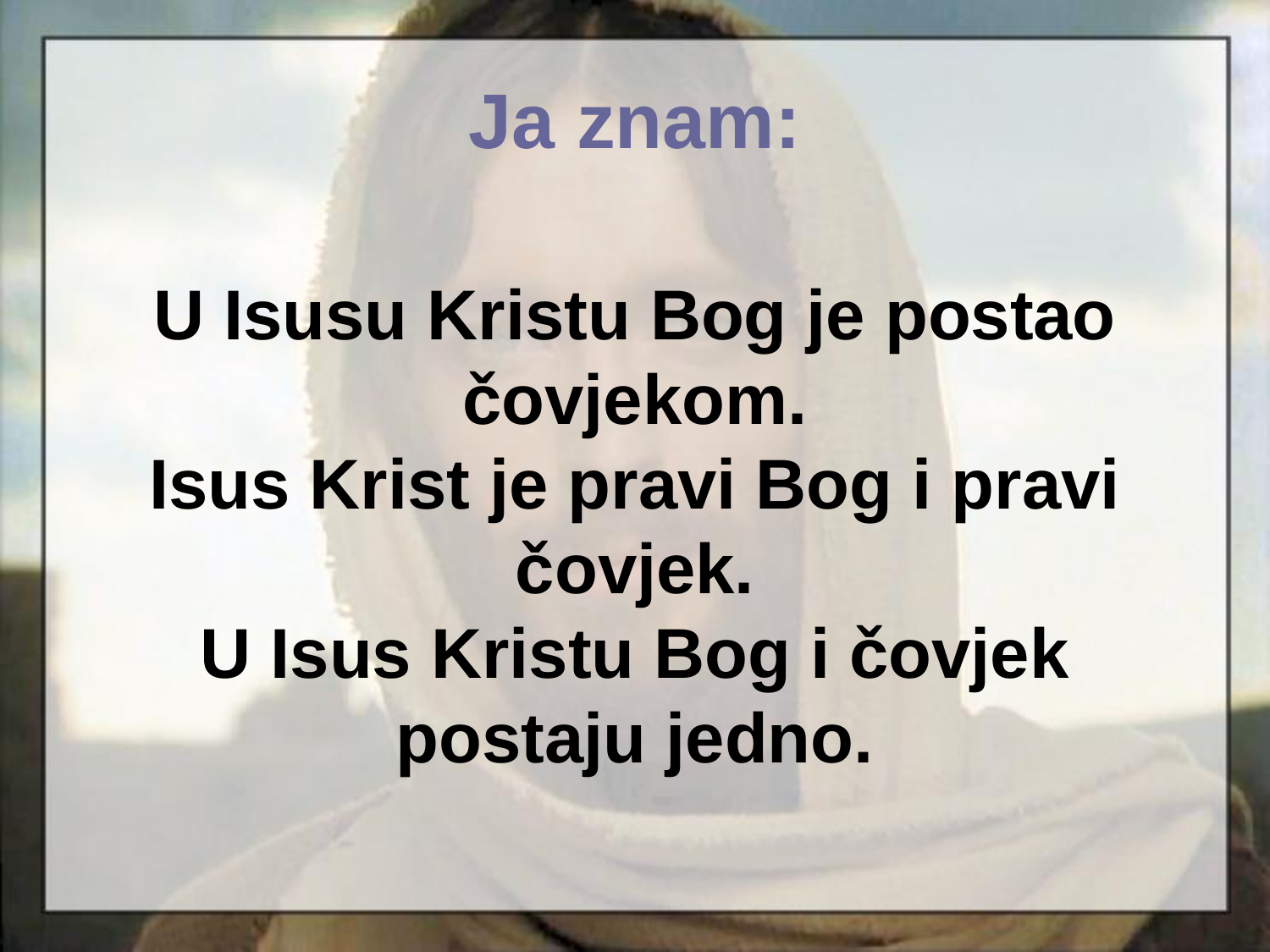

Ja znam:
# U Isusu Kristu Bog je postao čovjekom. Isus Krist je pravi Bog i pravi čovjek. U Isus Kristu Bog i čovjek postaju jedno.